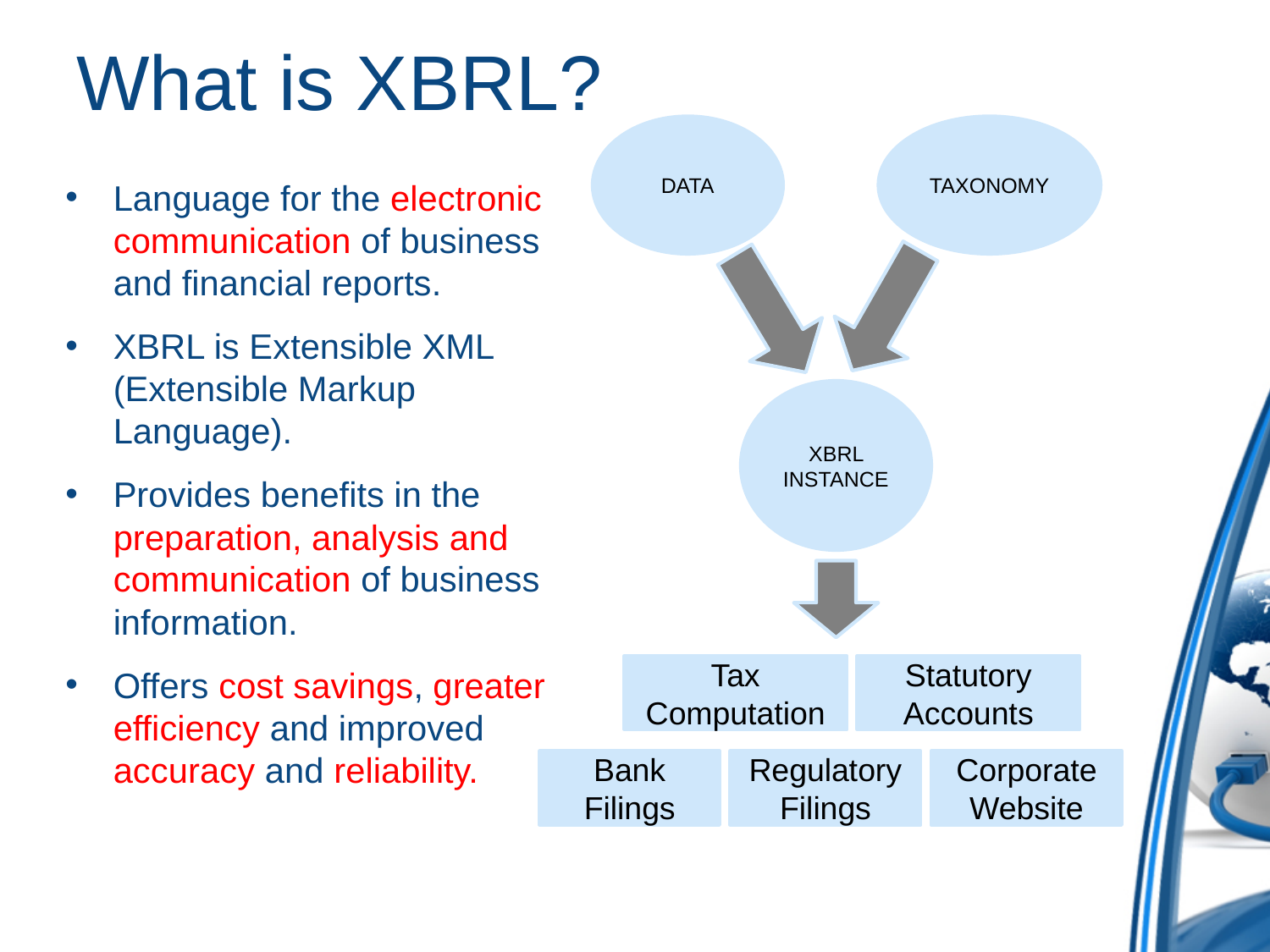

# What is XBRL?
DATA
TAXONOMY
Language for the electronic communication of business and financial reports.
XBRL is Extensible XML (Extensible Markup Language).
Provides benefits in the preparation, analysis and communication of business information.
Offers cost savings, greater efficiency and improved accuracy and reliability.

XBRL INSTANCE

Tax Computation
Statutory Accounts
Bank Filings
Regulatory Filings
Corporate Website